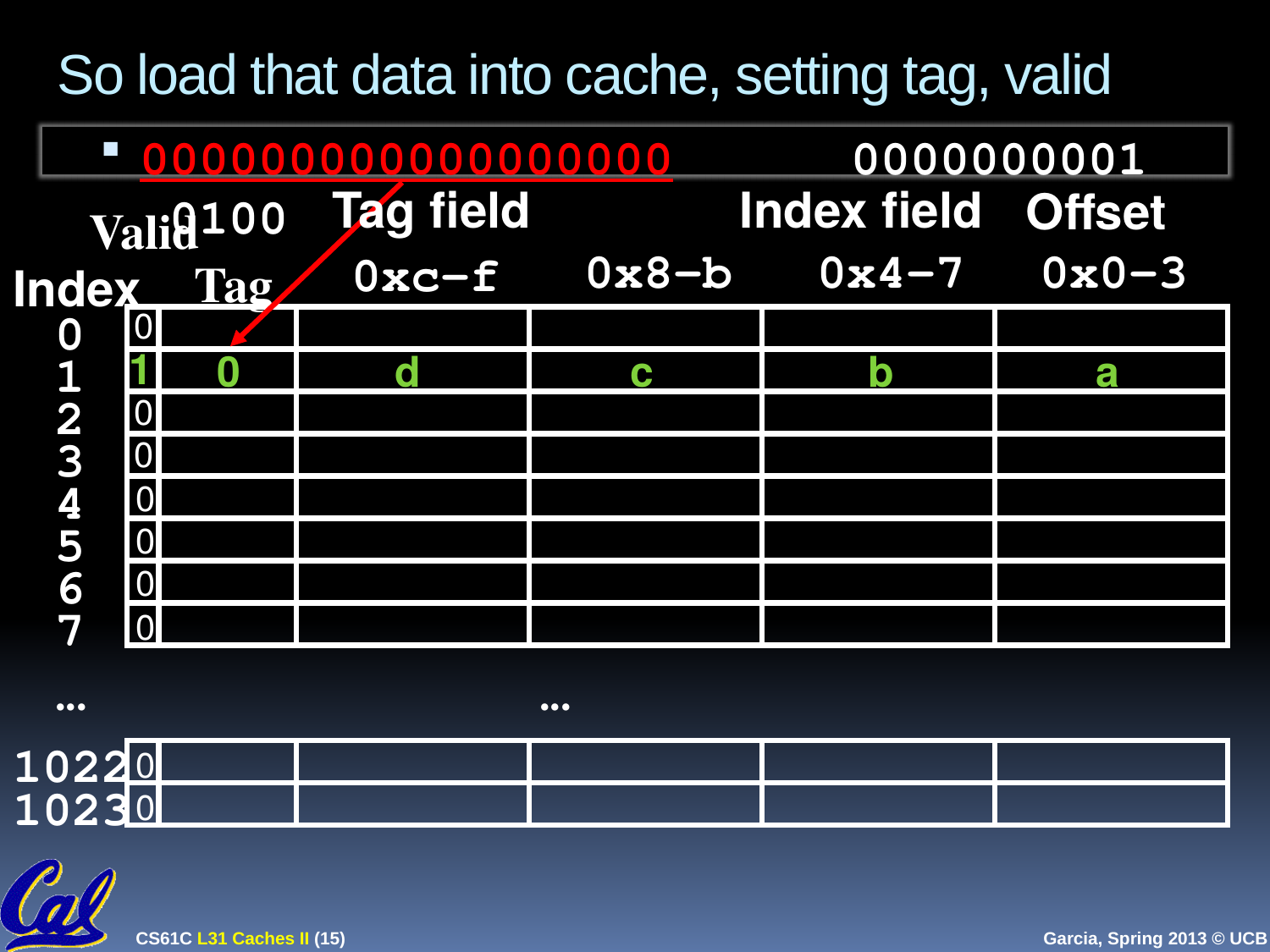

# So load that data into cache, setting tag, valid
000000000000000000      0000000001    0100
Index field
Tag field
Offset

Valid
Tag
0
1
2
3
4
5
6
7
...
1022
1023

...

0x8-b
0x4-7
0x0-3
0xc-f
Index
0
1
0
d
c
b
a
0
0
0
0
0
0
0
0